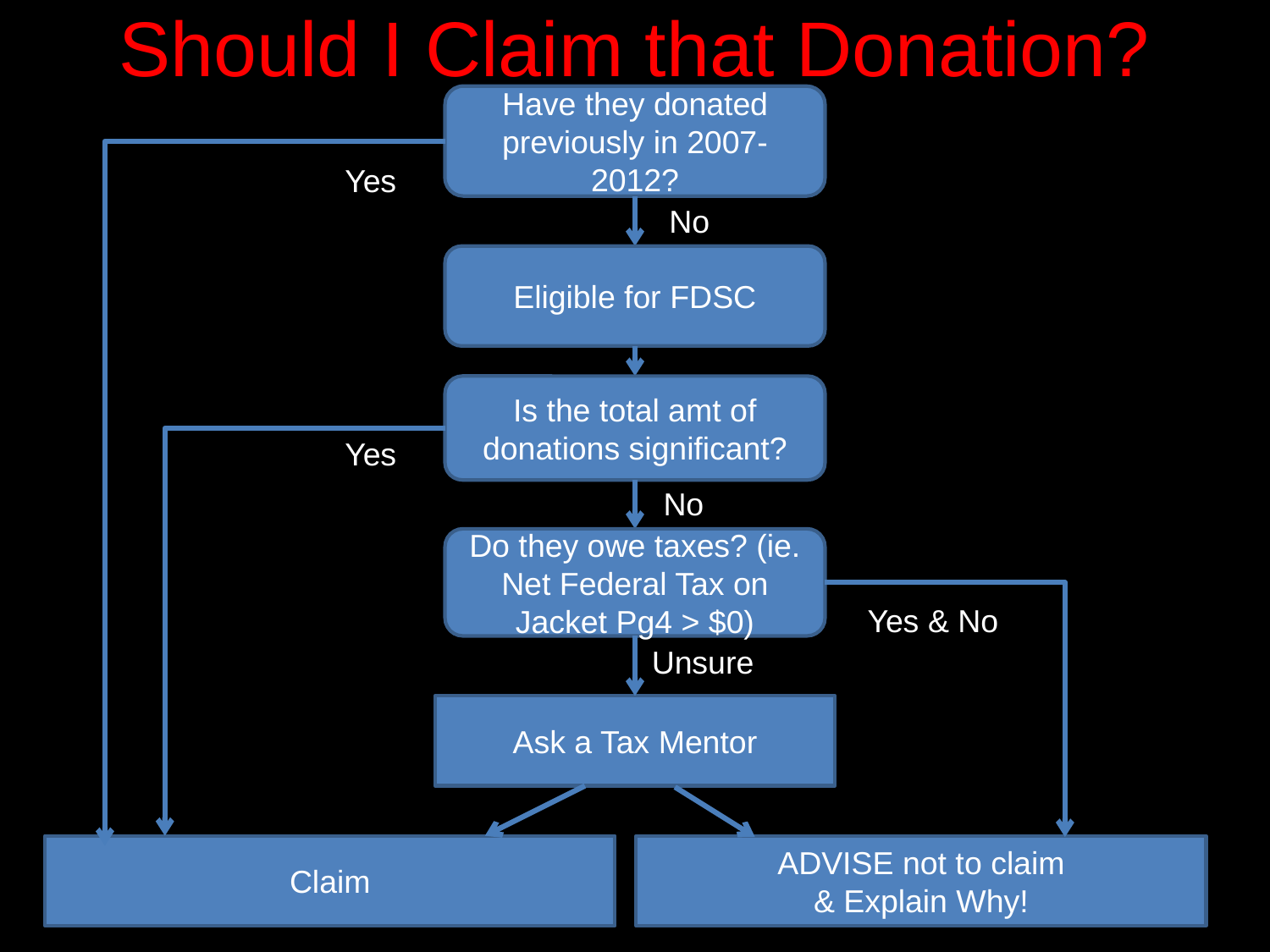

# Should I Claim that Donation?
Have they donated previously in 2007-2012?
Yes
No
Eligible for FDSC
Is the total amt of donations significant?
Yes
No
Do they owe taxes? (ie. Net Federal Tax on Jacket Pg4 > $0)
Yes & No
Unsure
Ask a Tax Mentor
Claim
ADVISE not to claim
& Explain Why!